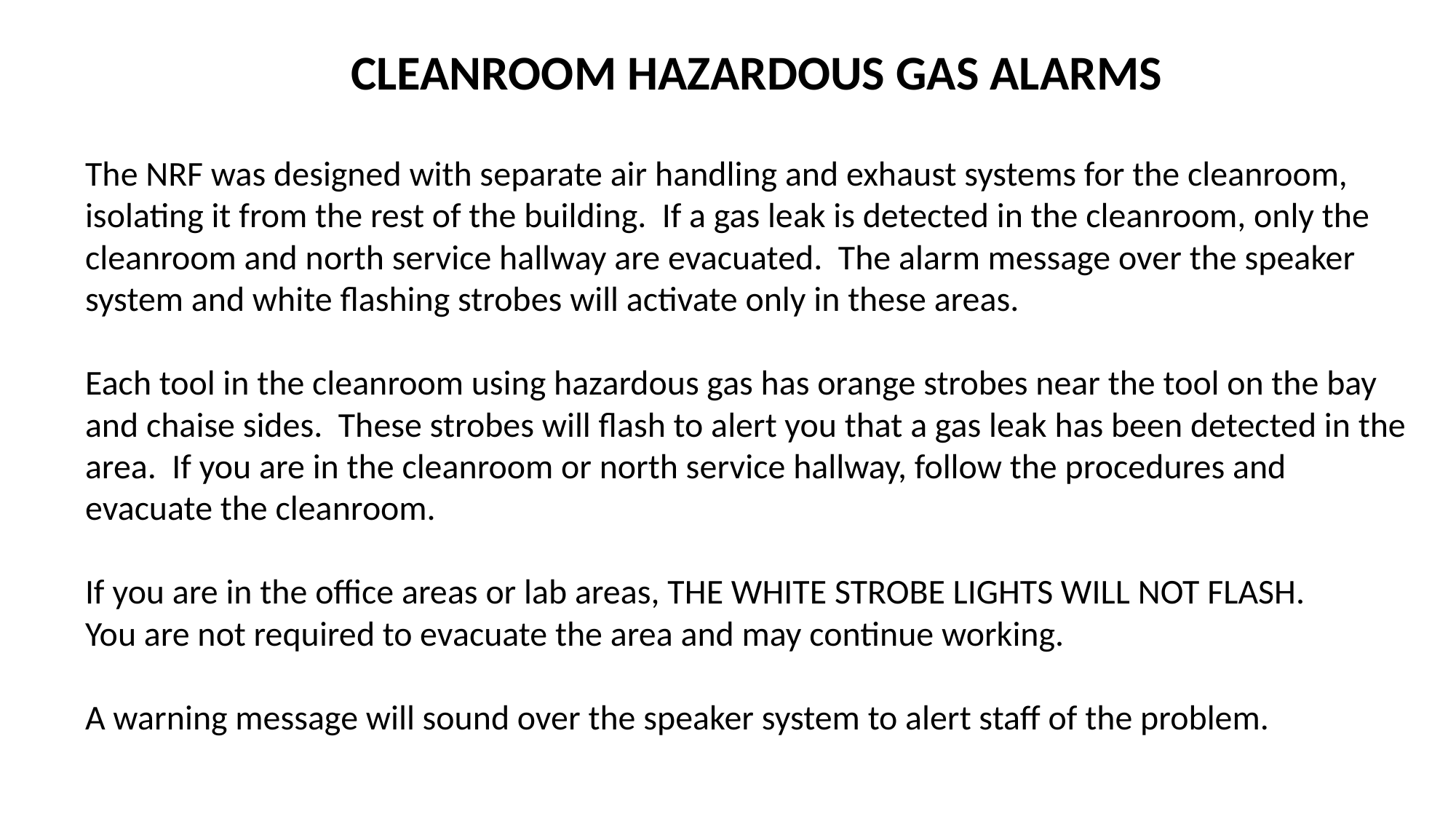

CLEANROOM HAZARDOUS GAS ALARMS
The NRF was designed with separate air handling and exhaust systems for the cleanroom, isolating it from the rest of the building.  If a gas leak is detected in the cleanroom, only the cleanroom and north service hallway are evacuated.  The alarm message over the speaker system and white flashing strobes will activate only in these areas.

Each tool in the cleanroom using hazardous gas has orange strobes near the tool on the bay and chaise sides.  These strobes will flash to alert you that a gas leak has been detected in the area.  If you are in the cleanroom or north service hallway, follow the procedures and evacuate the cleanroom.

If you are in the office areas or lab areas, THE WHITE STROBE LIGHTS WILL NOT FLASH.
You are not required to evacuate the area and may continue working.

A warning message will sound over the speaker system to alert staff of the problem.